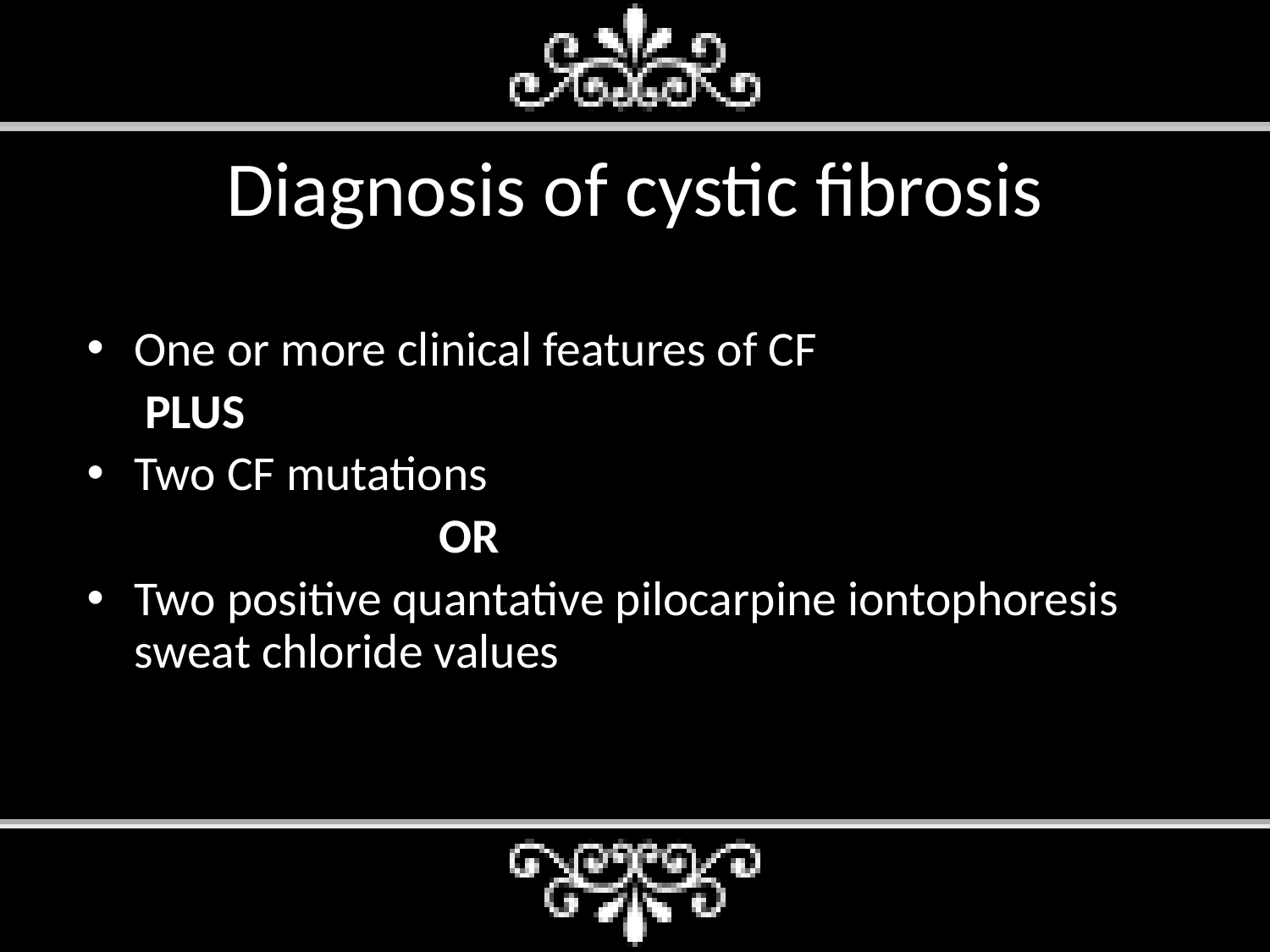

# Diagnosis of cystic fibrosis
One or more clinical features of CF
   			 PLUS
Two CF mutations
                                OR
Two positive quantative pilocarpine iontophoresis sweat chloride values